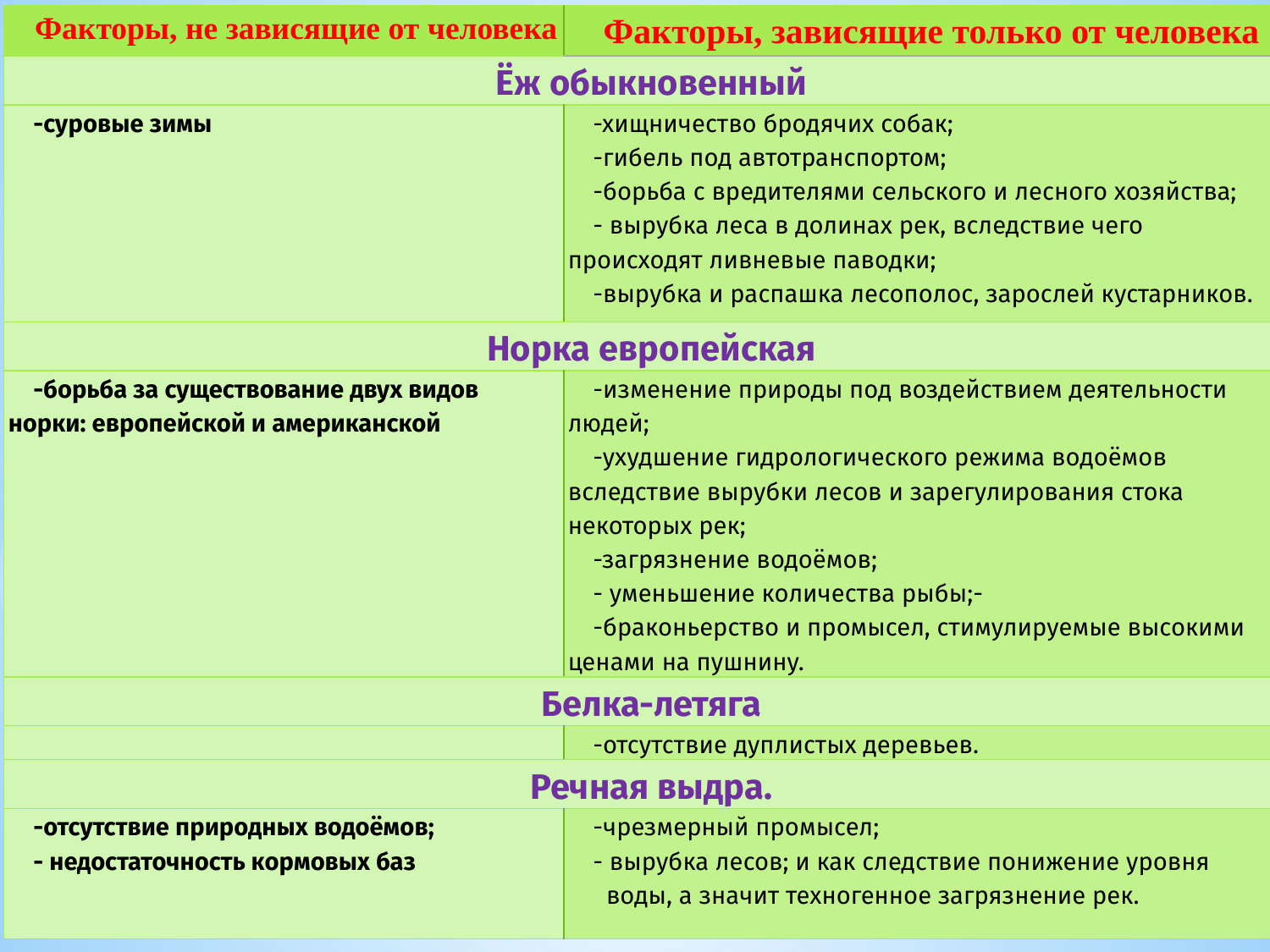

| Факторы, не зависящие от человека | Факторы, зависящие только от человека |
| --- | --- |
| Ёж обыкновенный |  |
| -суровые зимы | -хищничество бродячих собак; -гибель под автотранспортом; -борьба с вредителями сельского и лесного хозяйства; - вырубка леса в долинах рек, вследствие чего происходят ливневые паводки; -вырубка и распашка лесополос, зарослей кустарников. |
| Норка европейская |  |
| -борьба за существование двух видов норки: европейской и американской | -изменение природы под воздействием деятельности людей; -ухудшение гидрологического режима водоёмов вследствие вырубки лесов и зарегулирования стока некоторых рек; -загрязнение водоёмов; - уменьшение количества рыбы;- -браконьерство и промысел, стимулируемые высокими ценами на пушнину. |
| Белка-летяга |  |
|  | -отсутствие дуплистых деревьев. |
| Речная выдра. |  |
| -отсутствие природных водоёмов; - недостаточность кормовых баз | -чрезмерный промысел; - вырубка лесов; и как следствие понижение уровня воды, а значит техногенное загрязнение рек. |